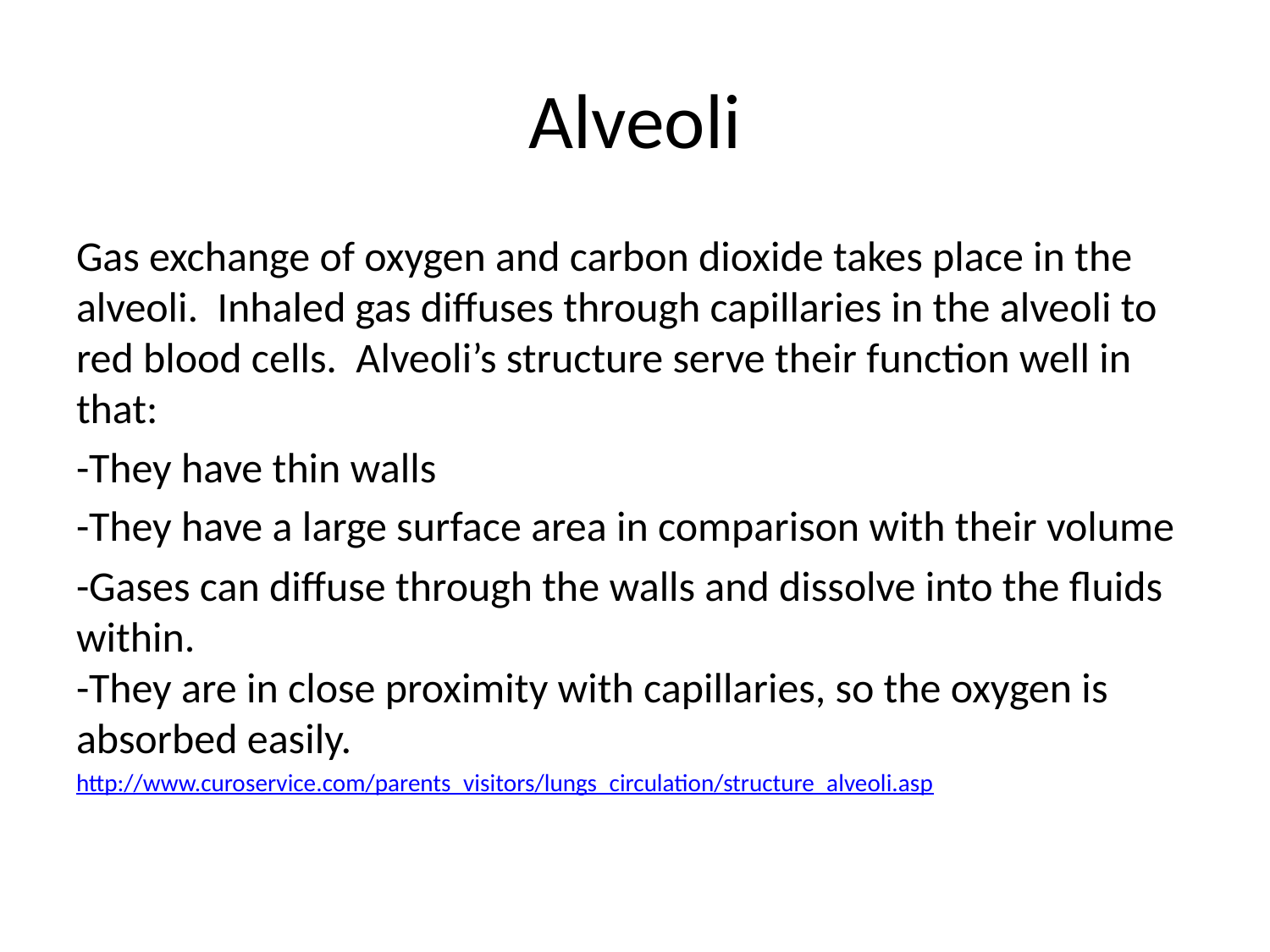

# Alveoli
Gas exchange of oxygen and carbon dioxide takes place in the alveoli.  Inhaled gas diffuses through capillaries in the alveoli to red blood cells.  Alveoli’s structure serve their function well in that:
-They have thin walls
-They have a large surface area in comparison with their volume
-Gases can diffuse through the walls and dissolve into the fluids within.
-They are in close proximity with capillaries, so the oxygen is absorbed easily.
http://www.curoservice.com/parents_visitors/lungs_circulation/structure_alveoli.asp